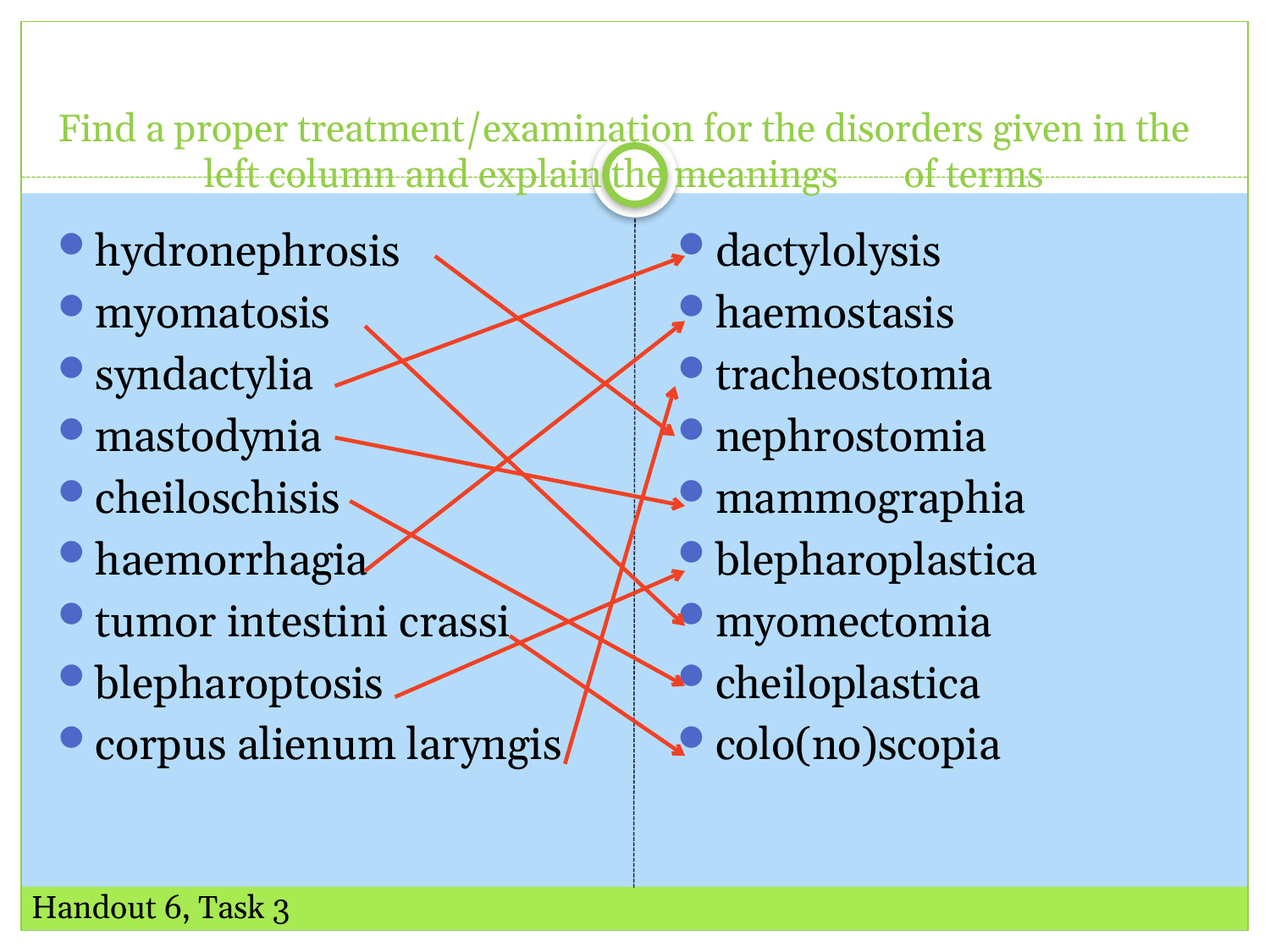

# Find a proper treatment/examination for the disorders given in the left column and explain the meanings       of terms
hydronephrosis
myomatosis
syndactylia
mastodynia
cheiloschisis
haemorrhagia
tumor intestini crassi
blepharoptosis
corpus alienum laryngis

dactylolysis
haemostasis
tracheostomia
nephrostomia
mammographia
blepharoplastica
myomectomia
cheiloplastica
colo(no)scopia
Handout 6, Task 3